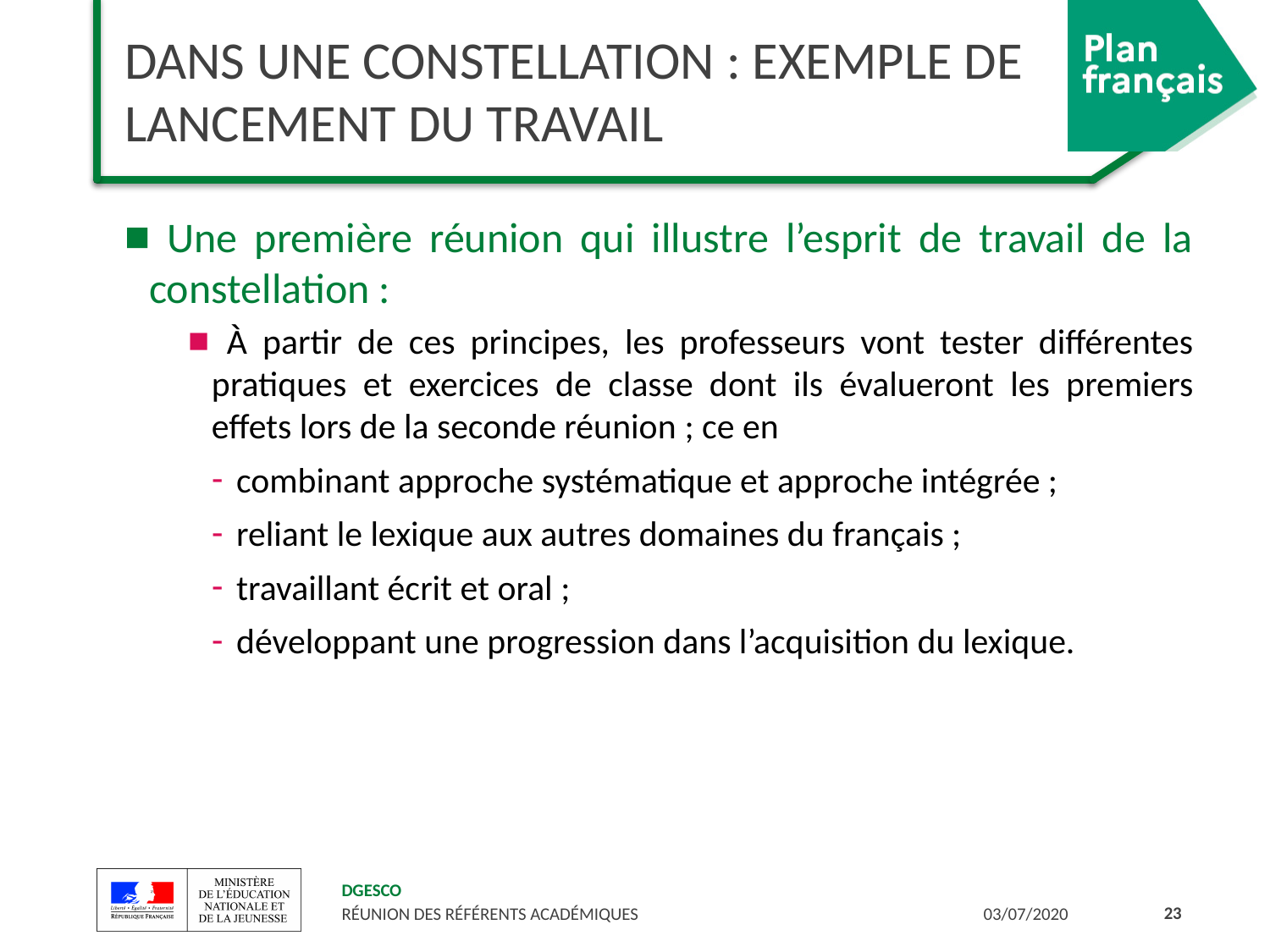

# Dans une constellation : exemple de lancement du travail
 Une première réunion qui illustre l’esprit de travail de la constellation :
 À partir de ces principes, les professeurs vont tester différentes pratiques et exercices de classe dont ils évalueront les premiers effets lors de la seconde réunion ; ce en
combinant approche systématique et approche intégrée ;
reliant le lexique aux autres domaines du français ;
travaillant écrit et oral ;
développant une progression dans l’acquisition du lexique.

23